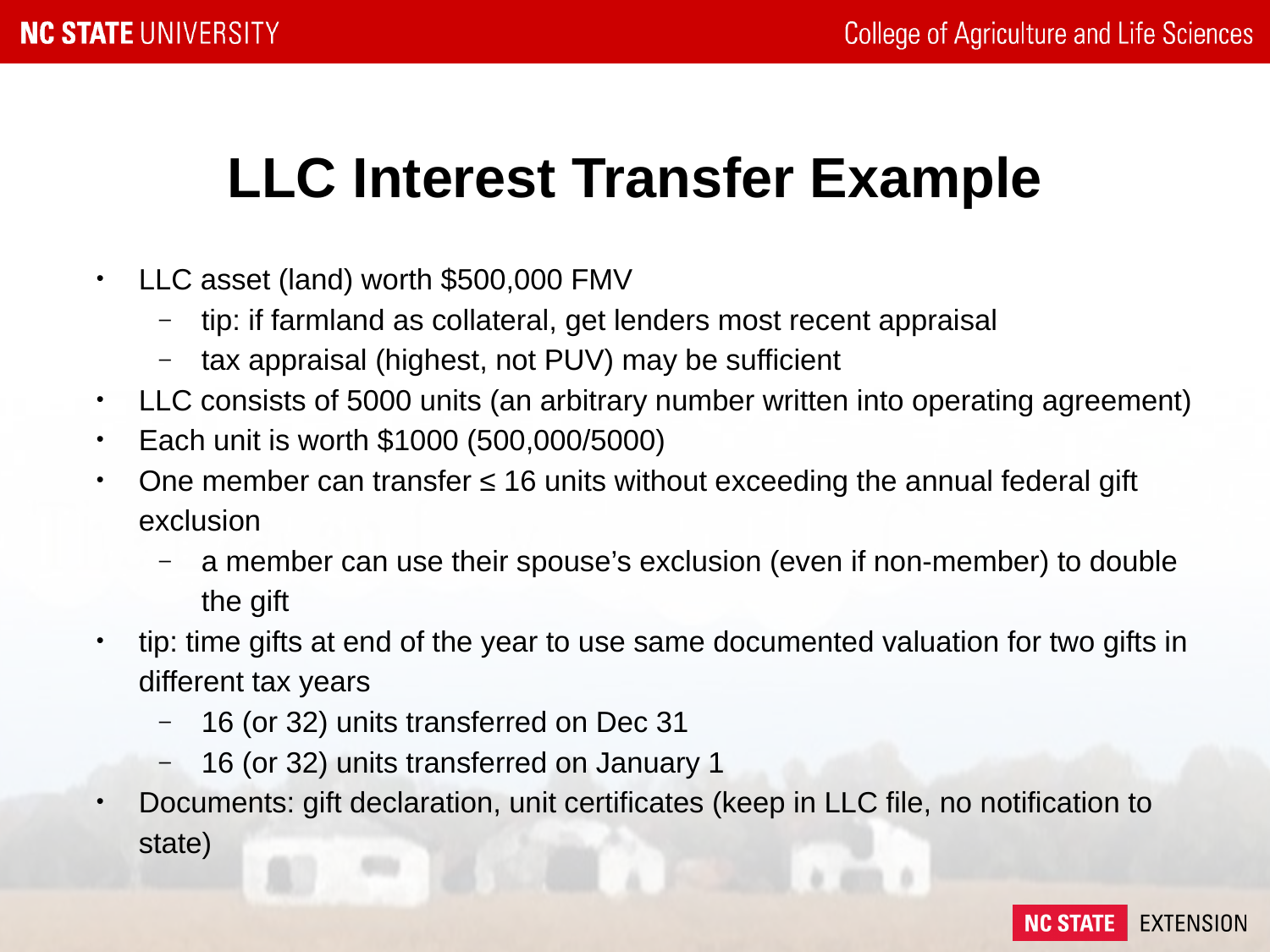

# LLC Interest Transfer Example
LLC asset (land) worth $500,000 FMV
tip: if farmland as collateral, get lenders most recent appraisal
tax appraisal (highest, not PUV) may be sufficient
LLC consists of 5000 units (an arbitrary number written into operating agreement)
Each unit is worth $1000 (500,000/5000)
One member can transfer ≤ 16 units without exceeding the annual federal gift exclusion
a member can use their spouse’s exclusion (even if non-member) to double the gift
tip: time gifts at end of the year to use same documented valuation for two gifts in different tax years
16 (or 32) units transferred on Dec 31
16 (or 32) units transferred on January 1
Documents: gift declaration, unit certificates (keep in LLC file, no notification to state)